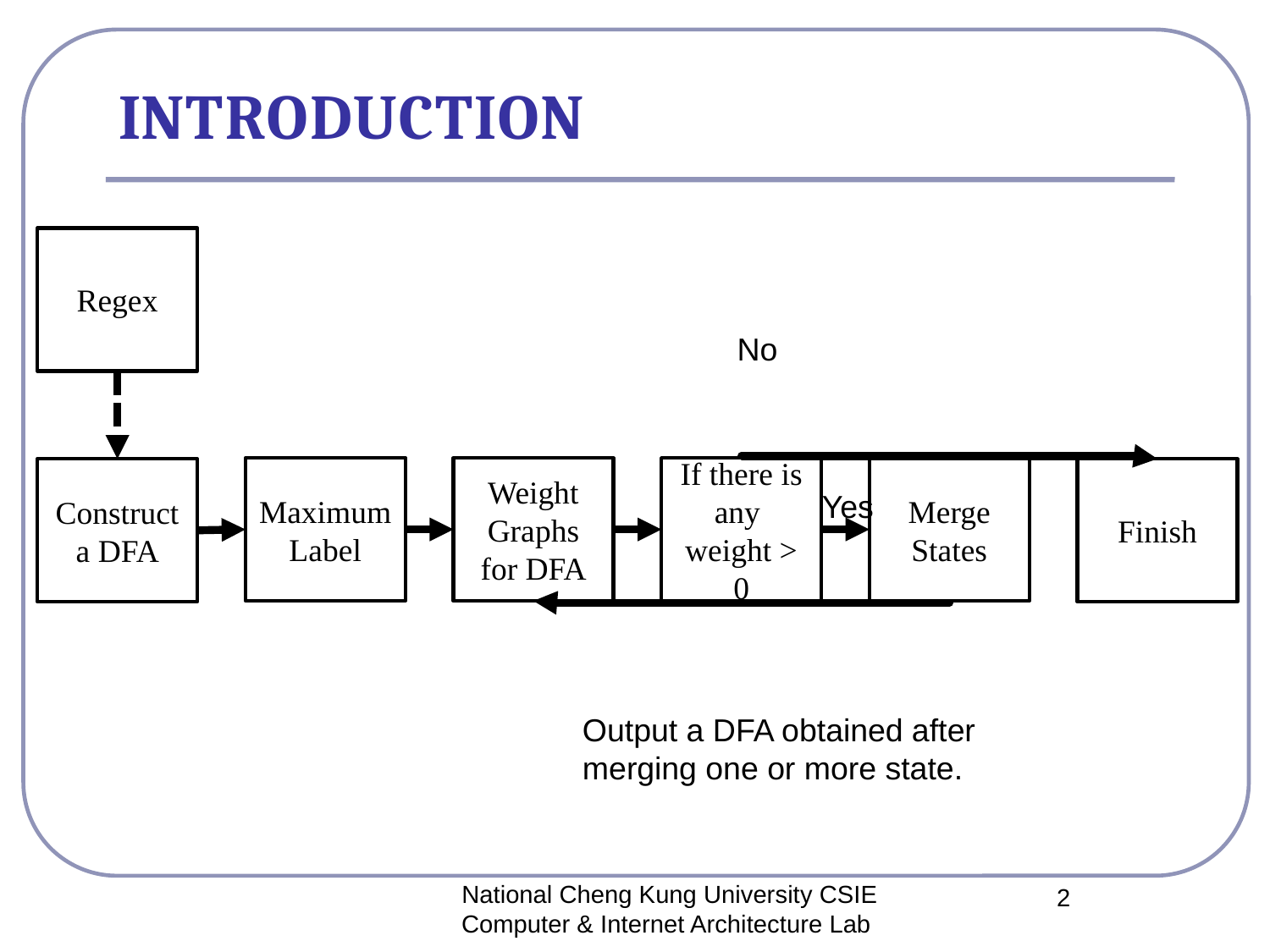

# INTRODUCTION
Regex
No
Maximum
Label
Weight Graphs for DFA
If there is any
weight > 0
Merge States
Construct a DFA
Finish
Yes
Output a DFA obtained after merging one or more state.
National Cheng Kung University CSIE Computer & Internet Architecture Lab
2